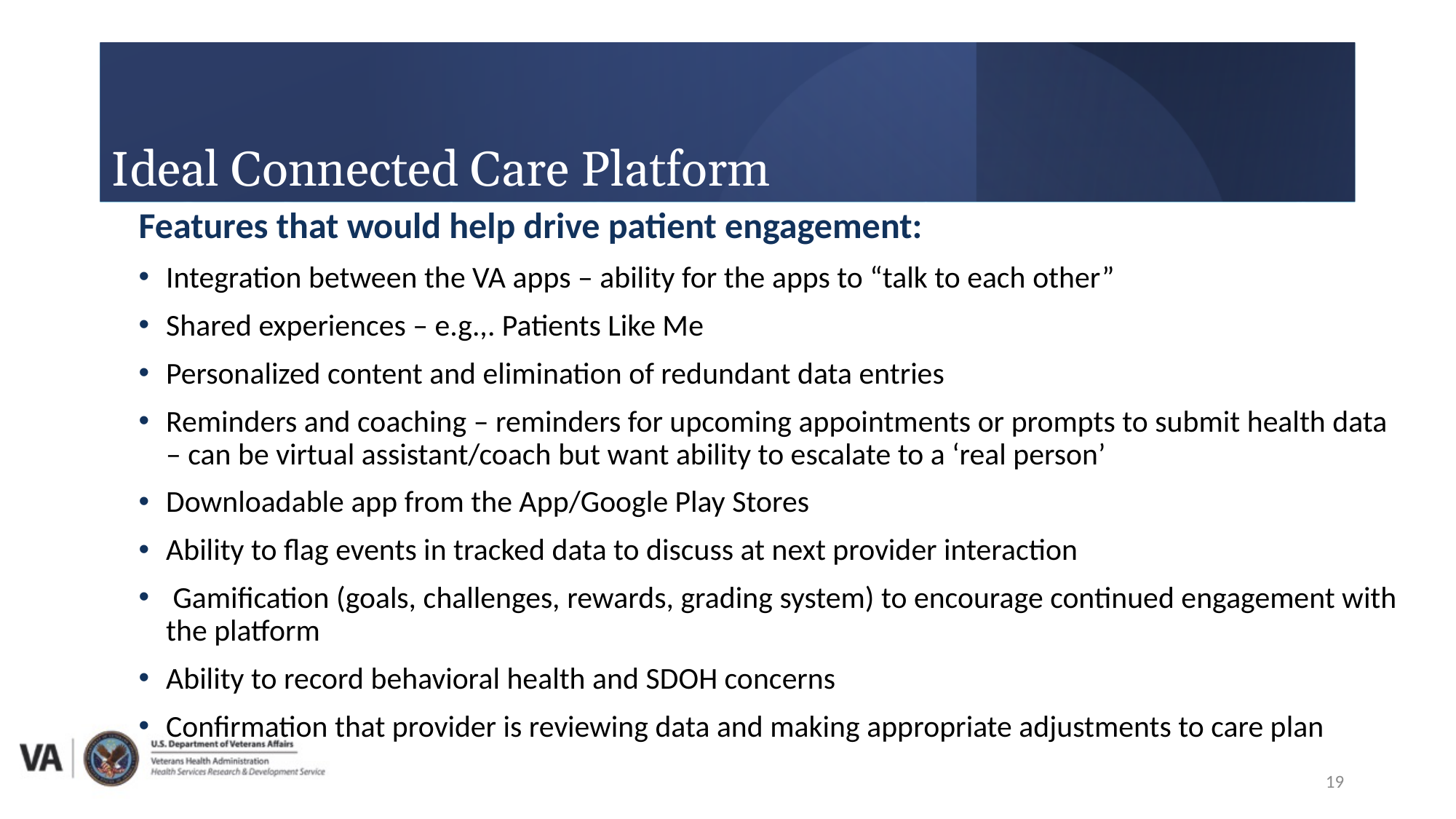

Ideal Connected Care Platform
Features that would help drive patient engagement:
Integration between the VA apps – ability for the apps to “talk to each other”
Shared experiences – e.g.,. Patients Like Me
Personalized content and elimination of redundant data entries
Reminders and coaching – reminders for upcoming appointments or prompts to submit health data – can be virtual assistant/coach but want ability to escalate to a ‘real person’
Downloadable app from the App/Google Play Stores
Ability to flag events in tracked data to discuss at next provider interaction
 Gamification (goals, challenges, rewards, grading system) to encourage continued engagement with the platform
Ability to record behavioral health and SDOH concerns
Confirmation that provider is reviewing data and making appropriate adjustments to care plan

19